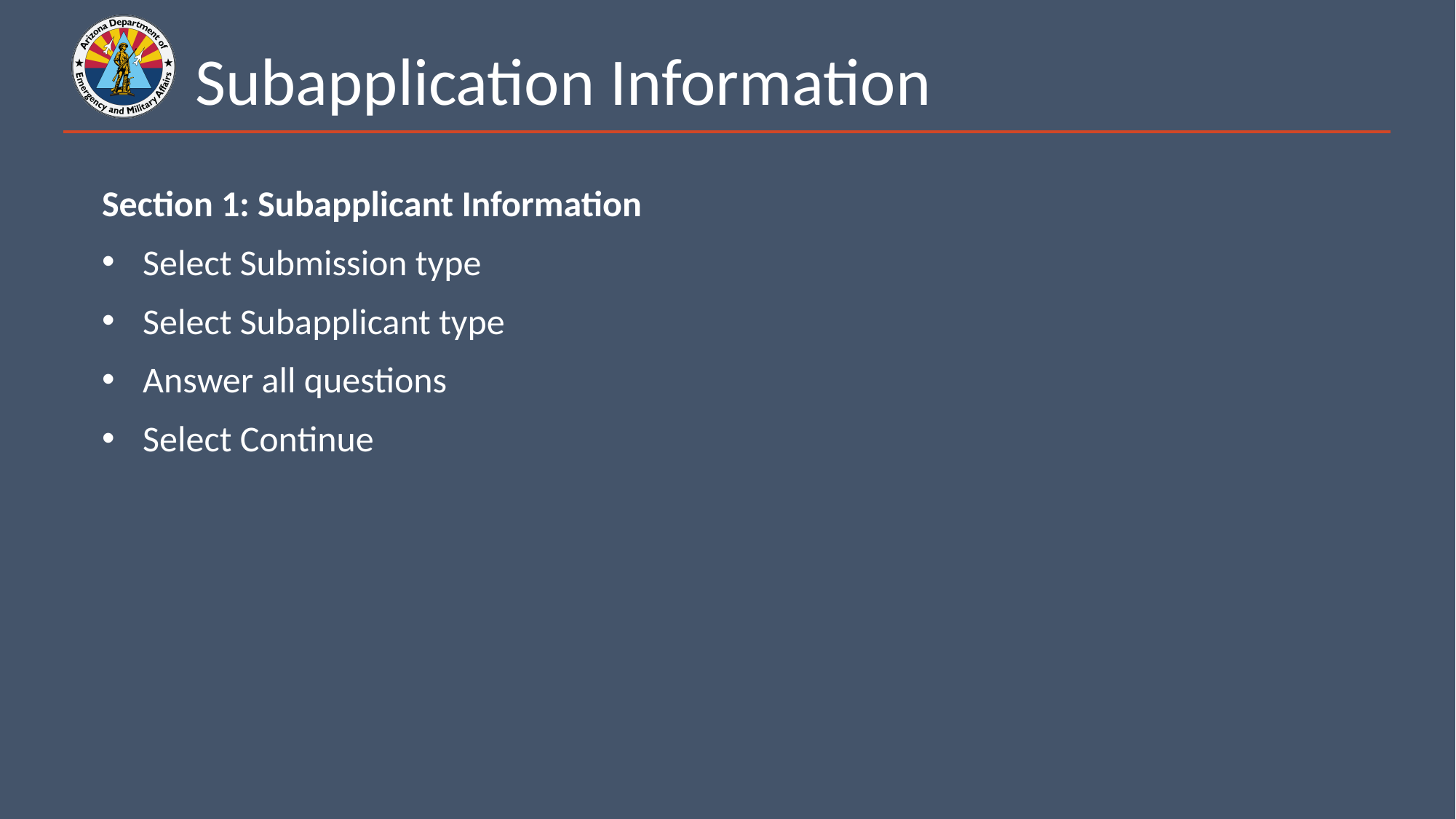

# Subapplication Information
Section 1: Subapplicant Information
Select Submission type
Select Subapplicant type
Answer all questions
Select Continue